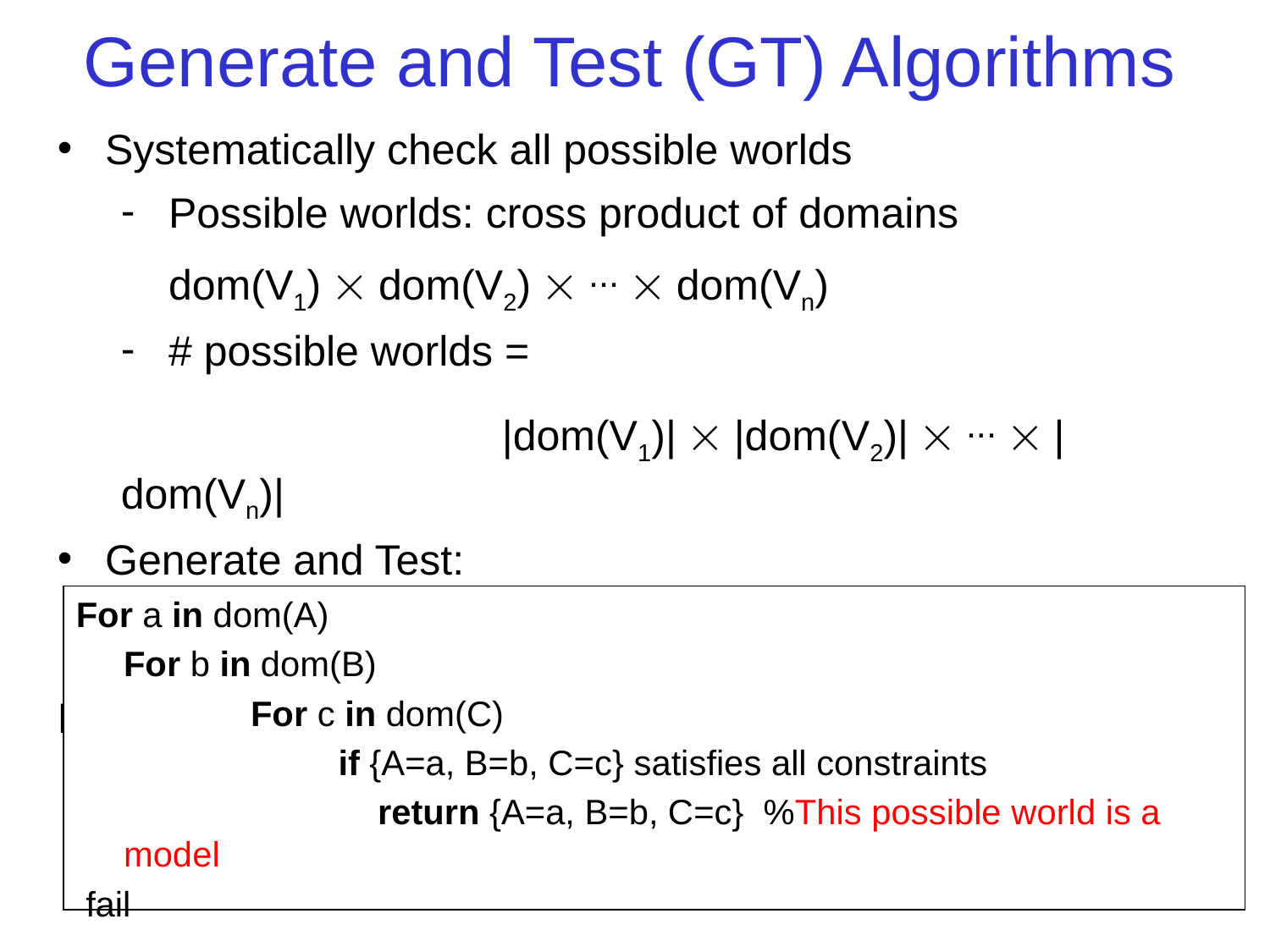

# Generate and Test (GT) Algorithms
Systematically check all possible worlds
Possible worlds: cross product of domains
dom(V1) × dom(V2) × ... × dom(Vn)
# possible worlds =
			|dom(V1)| × |dom(V2)| × ... × |dom(Vn)|
Generate and Test:
Generate possible worlds one at a time
Test constraints for each one.
Example: 3 variables A,B,C
For a in dom(A)
	For b in dom(B)
		For c in dom(C)
		         if {A=a, B=b, C=c} satisfies all constraints
		    	return {A=a, B=b, C=c}  %This possible world is a model
 fail